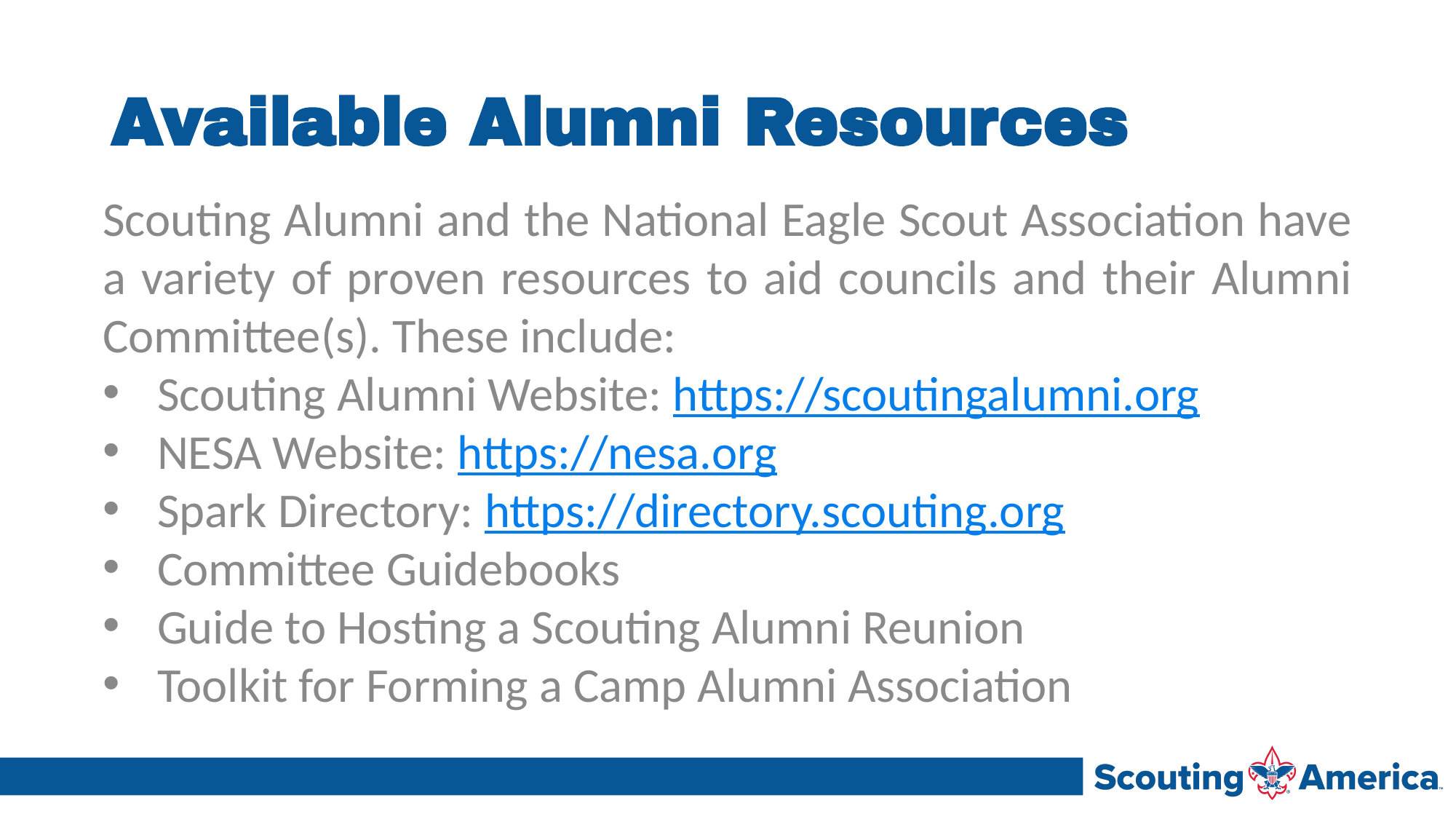

# Available Alumni Resources
Scouting Alumni and the National Eagle Scout Association have a variety of proven resources to aid councils and their Alumni Committee(s). These include:
Scouting Alumni Website: https://scoutingalumni.org
NESA Website: https://nesa.org
Spark Directory: https://directory.scouting.org
Committee Guidebooks
Guide to Hosting a Scouting Alumni Reunion
Toolkit for Forming a Camp Alumni Association